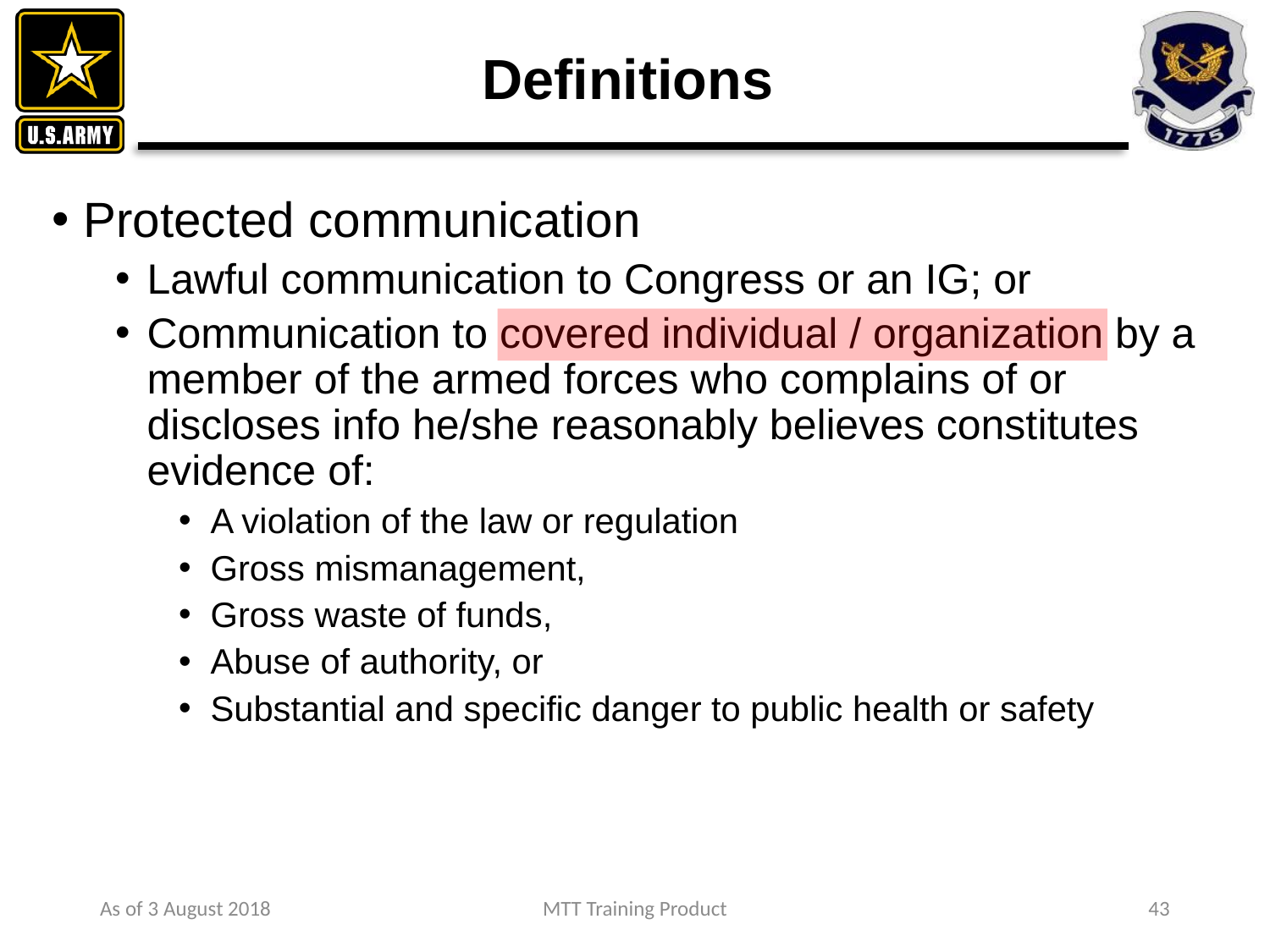

# Definitions
Protected communication
Lawful communication to Congress or an IG; or
Communication to covered individual / organization by a member of the armed forces who complains of or discloses info he/she reasonably believes constitutes evidence of:
A violation of the law or regulation
Gross mismanagement,
Gross waste of funds,
Abuse of authority, or
Substantial and specific danger to public health or safety

As of 3 August 2018
MTT Training Product
43